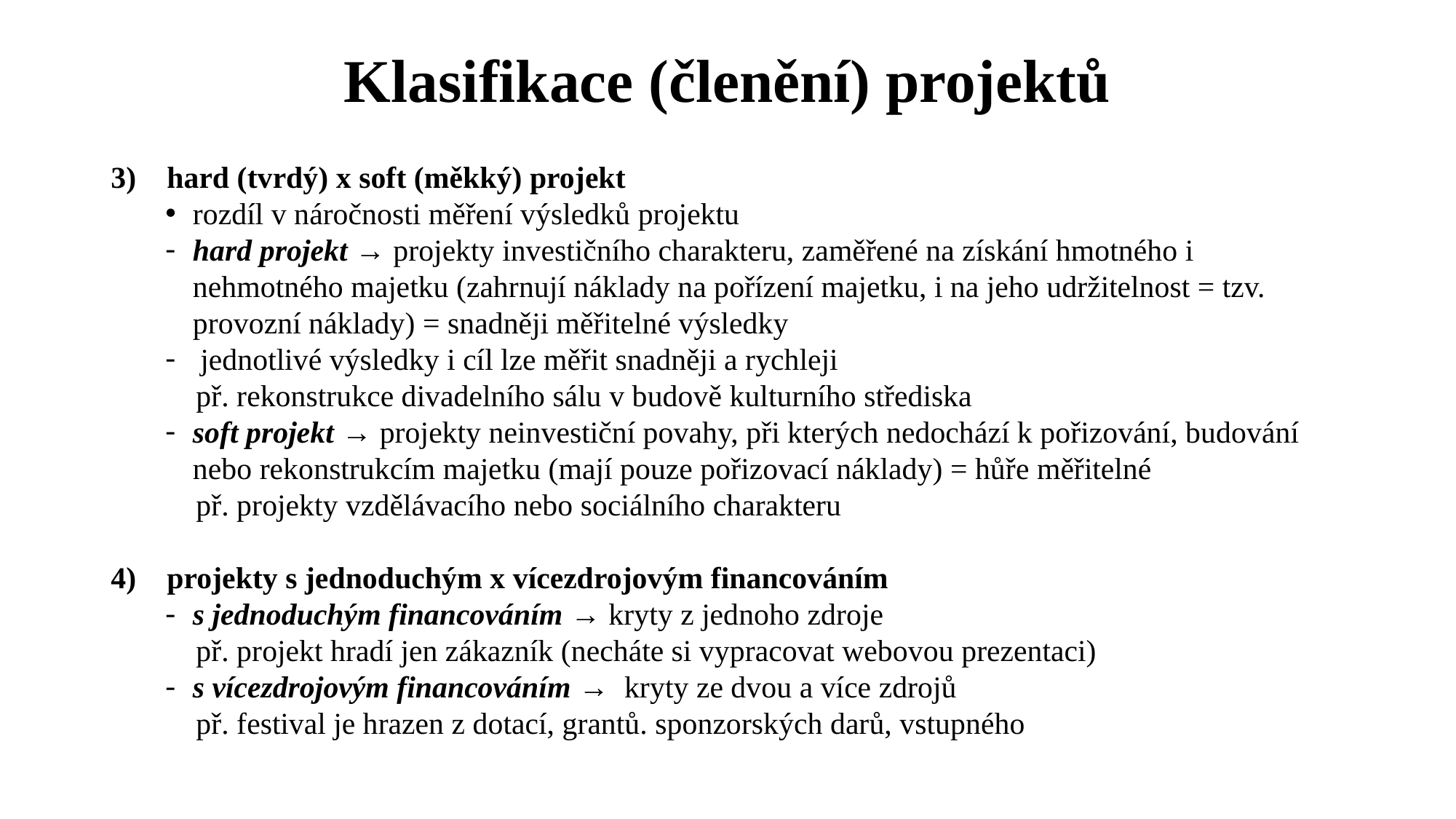

# Klasifikace (členění) projektů
3)    hard (tvrdý) x soft (měkký) projekt
rozdíl v náročnosti měření výsledků projektu
hard projekt → projekty investičního charakteru, zaměřené na získání hmotného i nehmotného majetku (zahrnují náklady na pořízení majetku, i na jeho udržitelnost = tzv. provozní náklady) = snadněji měřitelné výsledky
 jednotlivé výsledky i cíl lze měřit snadněji a rychleji
    př. rekonstrukce divadelního sálu v budově kulturního střediska
soft projekt → projekty neinvestiční povahy, při kterých nedochází k pořizování, budování nebo rekonstrukcím majetku (mají pouze pořizovací náklady) = hůře měřitelné
    př. projekty vzdělávacího nebo sociálního charakteru

4)    projekty s jednoduchým x vícezdrojovým financováním
s jednoduchým financováním → kryty z jednoho zdroje
    př. projekt hradí jen zákazník (necháte si vypracovat webovou prezentaci)
s vícezdrojovým financováním →  kryty ze dvou a více zdrojů
    př. festival je hrazen z dotací, grantů. sponzorských darů, vstupného